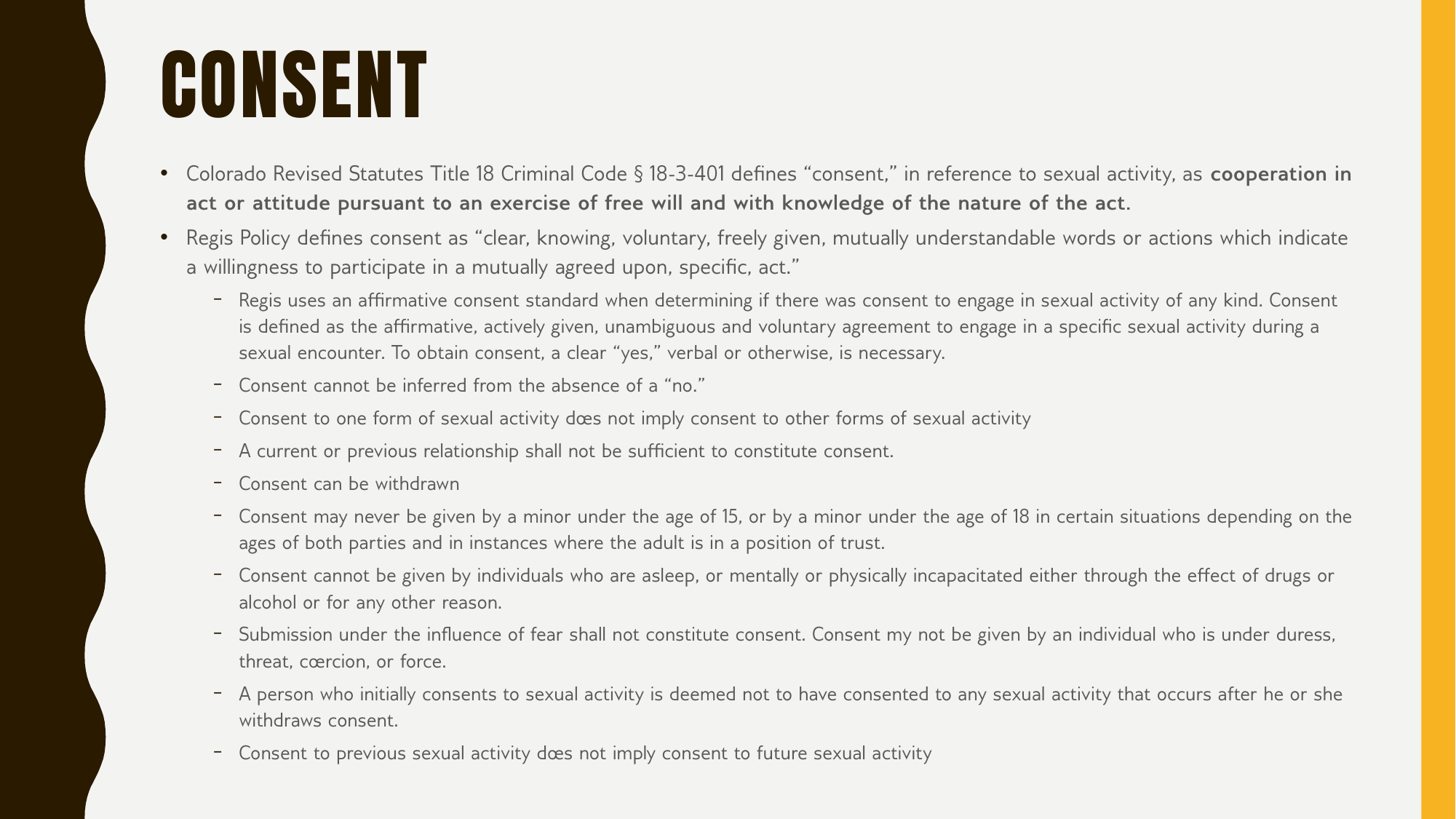

# consent
Colorado Revised Statutes Title 18 Criminal Code § 18-3-401 defines “consent,” in reference to sexual activity, as cooperation in act or attitude pursuant to an exercise of free will and with knowledge of the nature of the act.
Regis Policy defines consent as “clear, knowing, voluntary, freely given, mutually understandable words or actions which indicate a willingness to participate in a mutually agreed upon, specific, act.”
Regis uses an affirmative consent standard when determining if there was consent to engage in sexual activity of any kind. Consent is defined as the affirmative, actively given, unambiguous and voluntary agreement to engage in a specific sexual activity during a sexual encounter. To obtain consent, a clear “yes,” verbal or otherwise, is necessary.
Consent cannot be inferred from the absence of a “no.”
Consent to one form of sexual activity does not imply consent to other forms of sexual activity
A current or previous relationship shall not be sufficient to constitute consent.
Consent can be withdrawn
Consent may never be given by a minor under the age of 15, or by a minor under the age of 18 in certain situations depending on the ages of both parties and in instances where the adult is in a position of trust.
Consent cannot be given by individuals who are asleep, or mentally or physically incapacitated either through the effect of drugs or alcohol or for any other reason.
Submission under the influence of fear shall not constitute consent. Consent my not be given by an individual who is under duress, threat, coercion, or force.
A person who initially consents to sexual activity is deemed not to have consented to any sexual activity that occurs after he or she withdraws consent.
Consent to previous sexual activity does not imply consent to future sexual activity